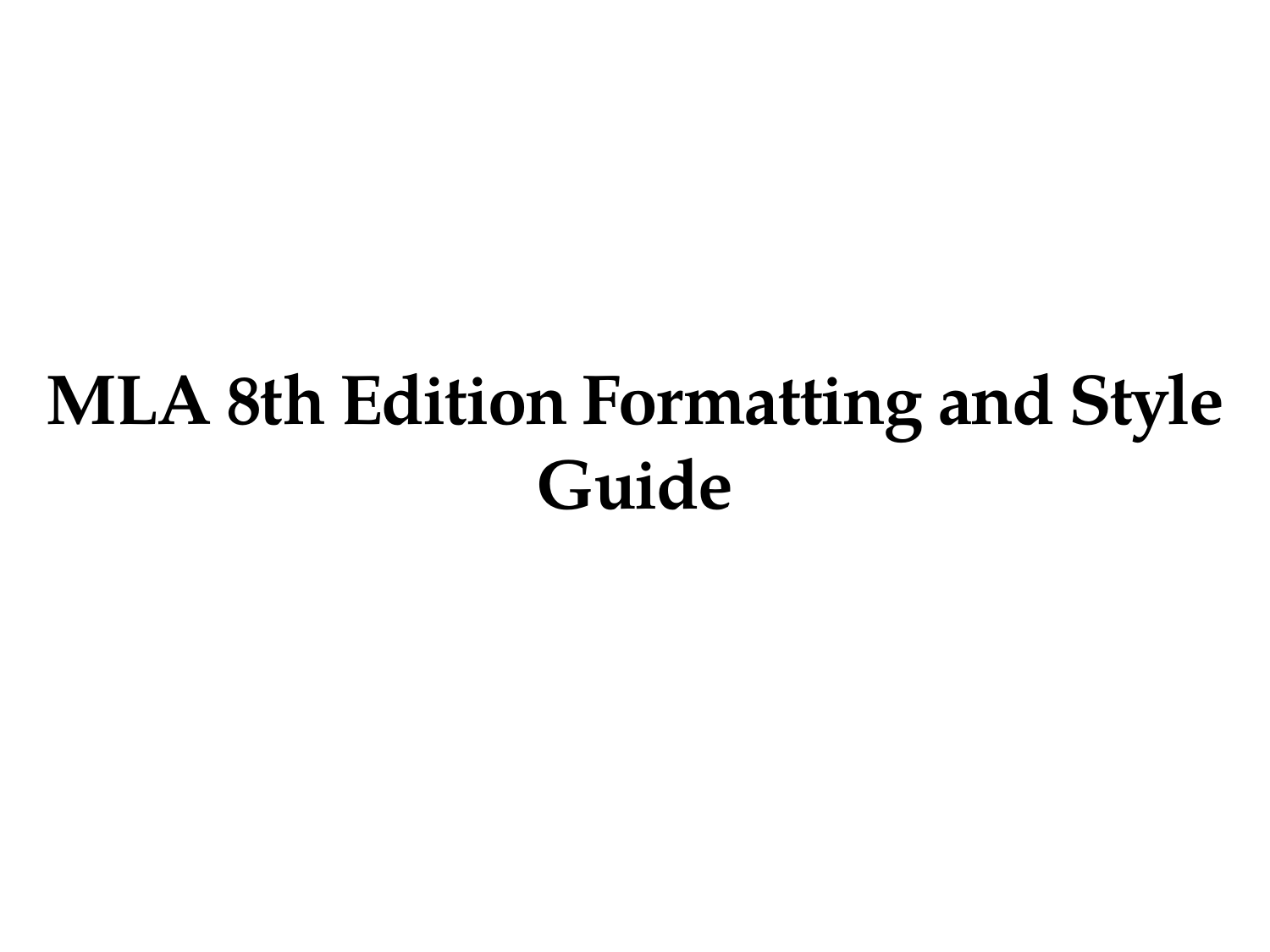

MLA 8th Edition Formatting and Style Guide